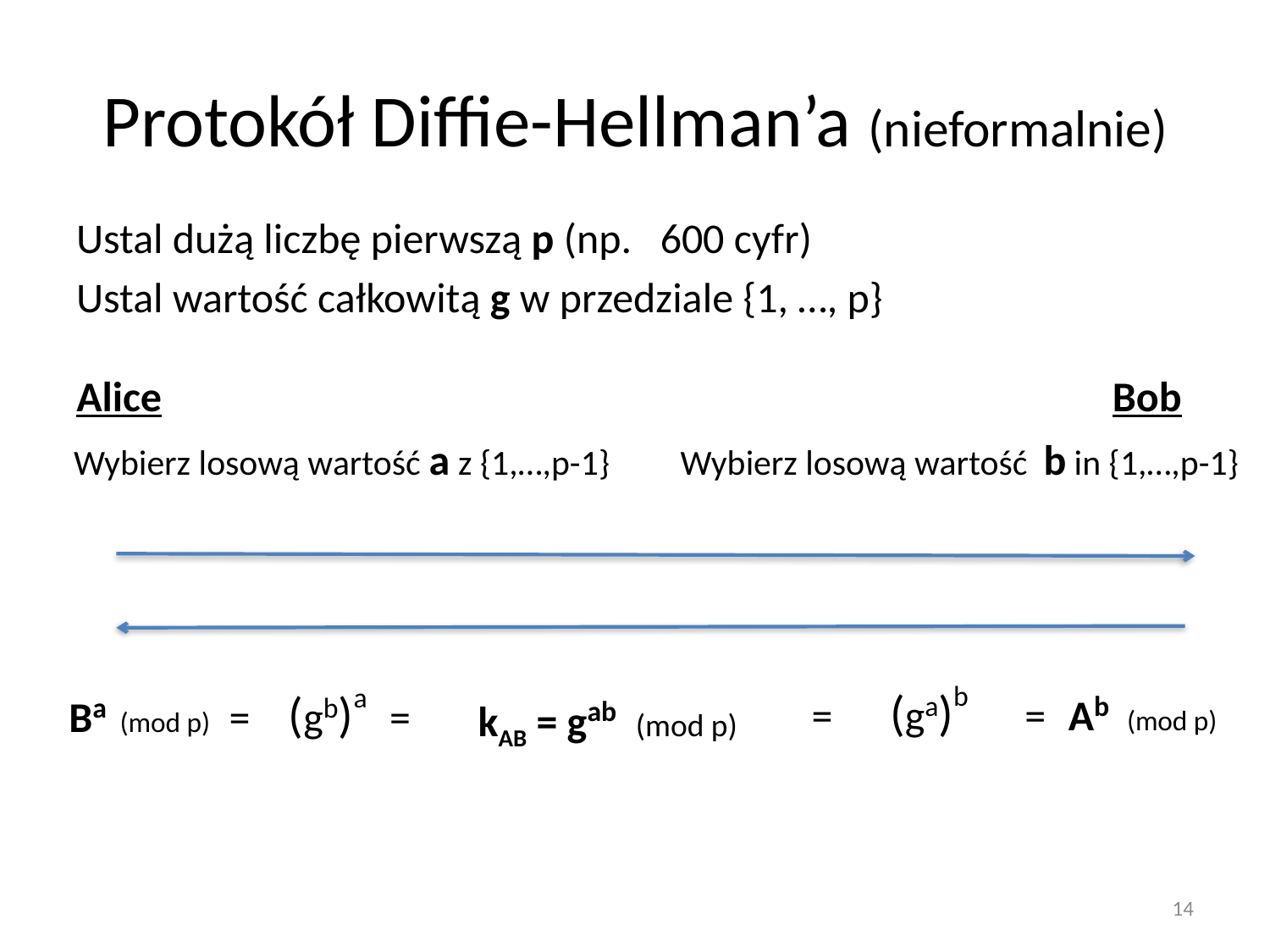

# Protokół Diffie-Hellman’a (nieformalnie)
Ustal dużą liczbę pierwszą p (np.   600 cyfr)
Ustal wartość całkowitą g w przedziale {1, …, p}
Alice
Bob
Wybierz losową wartość a z {1,…,p-1}
Wybierz losową wartość  b in {1,…,p-1}
=      (ga)b     =  Ab  (mod p)
  Ba  (mod p)   =    (gb)a  =
kAB = gab  (mod p)
14